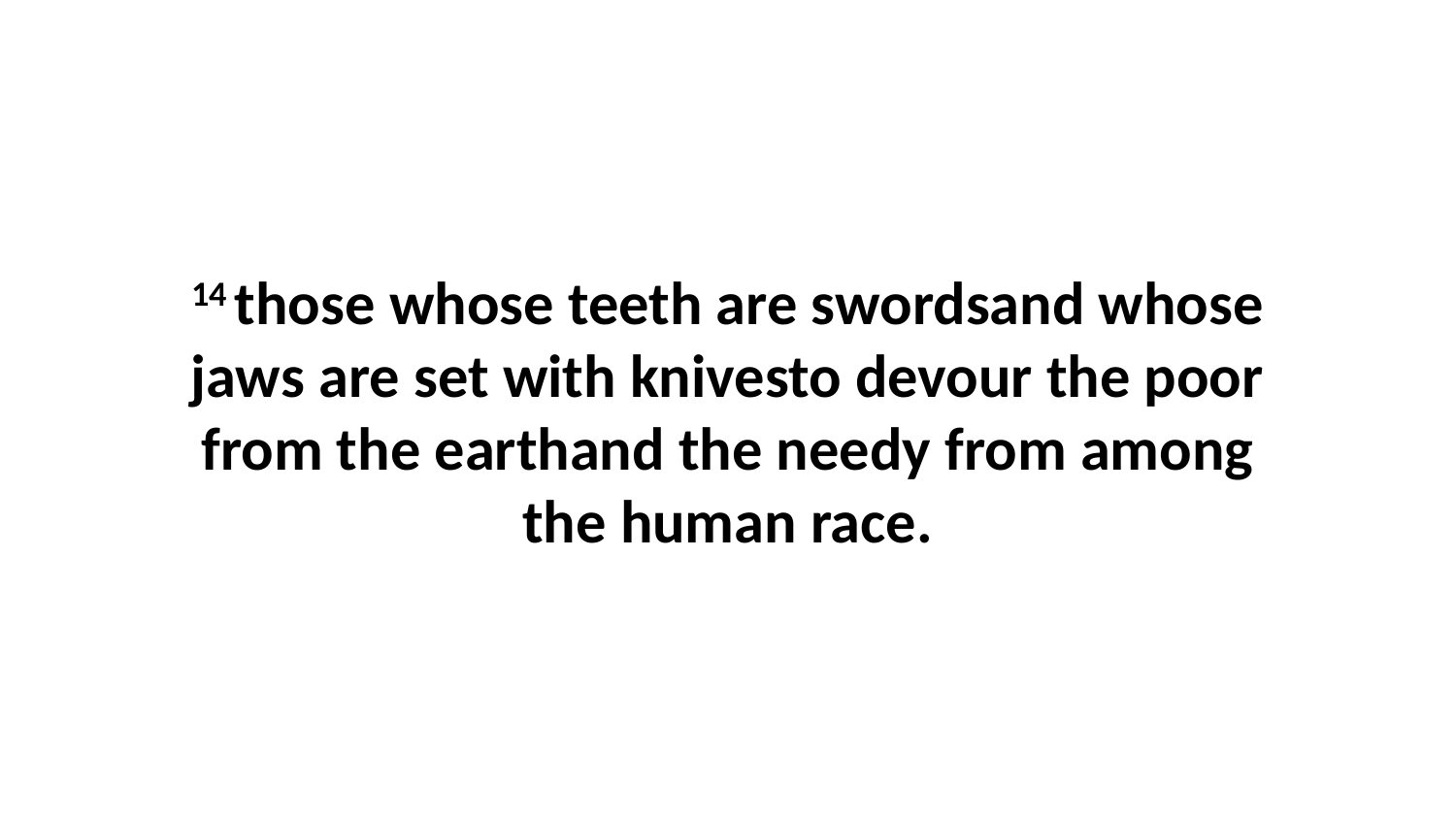

14 those whose teeth are swordsand whose jaws are set with knivesto devour the poor from the earthand the needy from among the human race.